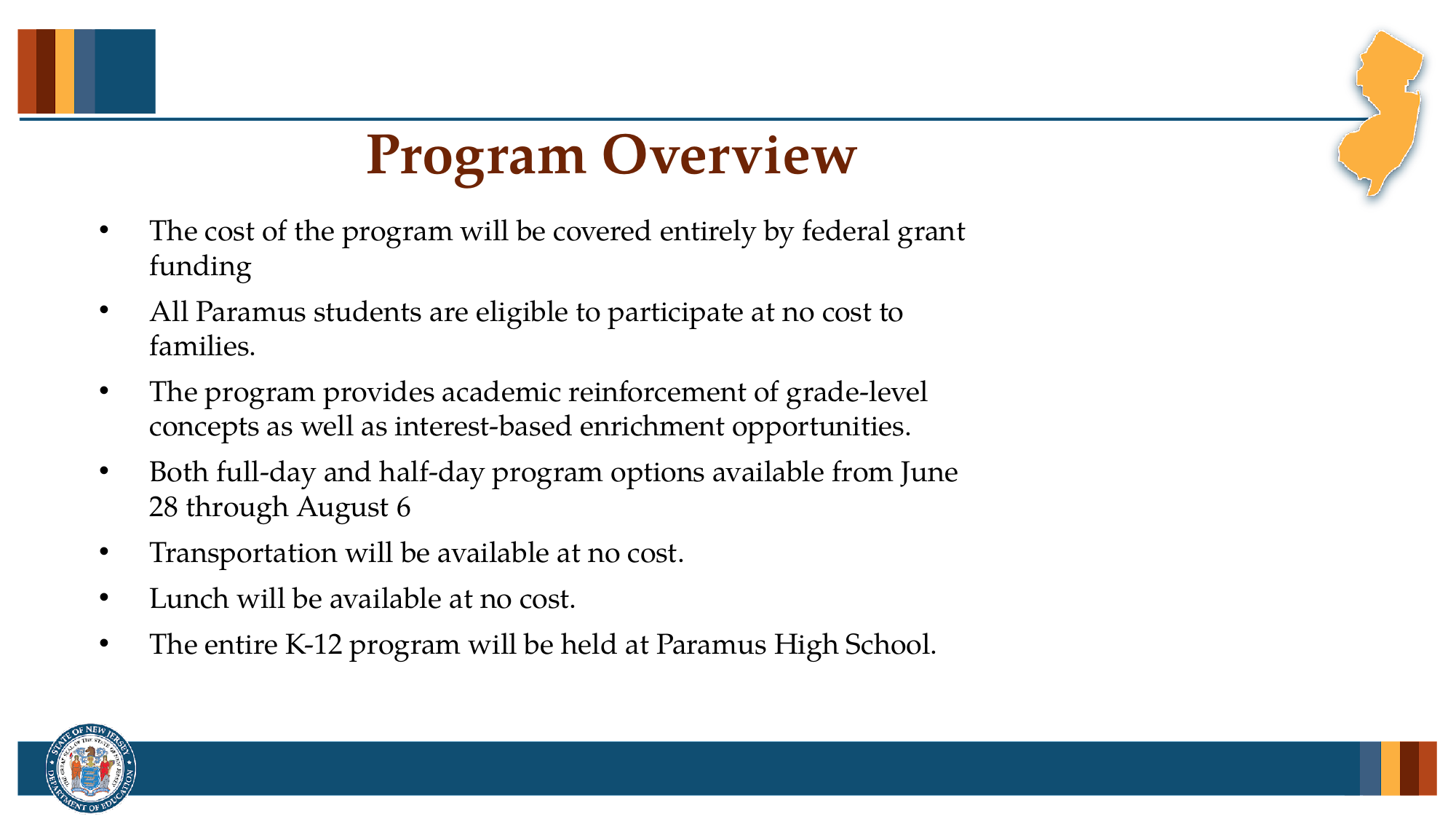

# Program Overview
The cost of the program will be covered entirely by federal grant funding
All Paramus students are eligible to participate at no cost to families.
The program provides academic reinforcement of grade-level concepts as well as interest-based enrichment opportunities.
Both full-day and half-day program options available from June 28 through August 6
Transportation will be available at no cost.
Lunch will be available at no cost.
The entire K-12 program will be held at Paramus High School.